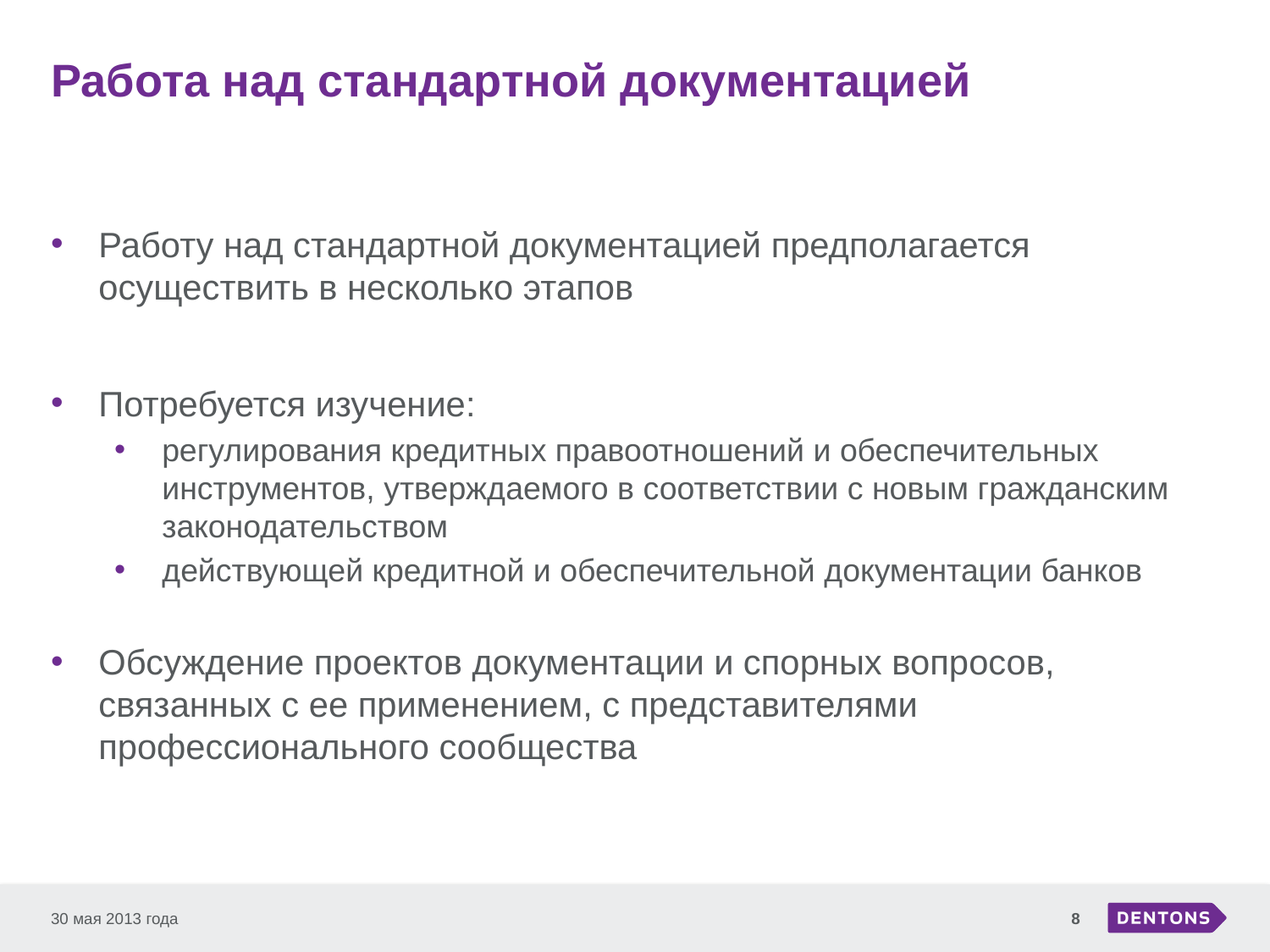

# Работа над стандартной документацией
Работу над стандартной документацией предполагается осуществить в несколько этапов

Потребуется изучение:
регулирования кредитных правоотношений и обеспечительных инструментов, утверждаемого в соответствии с новым гражданским законодательством
действующей кредитной и обеспечительной документации банков

Обсуждение проектов документации и спорных вопросов, связанных с ее применением, с представителями профессионального сообщества

30 мая 2013 года
8